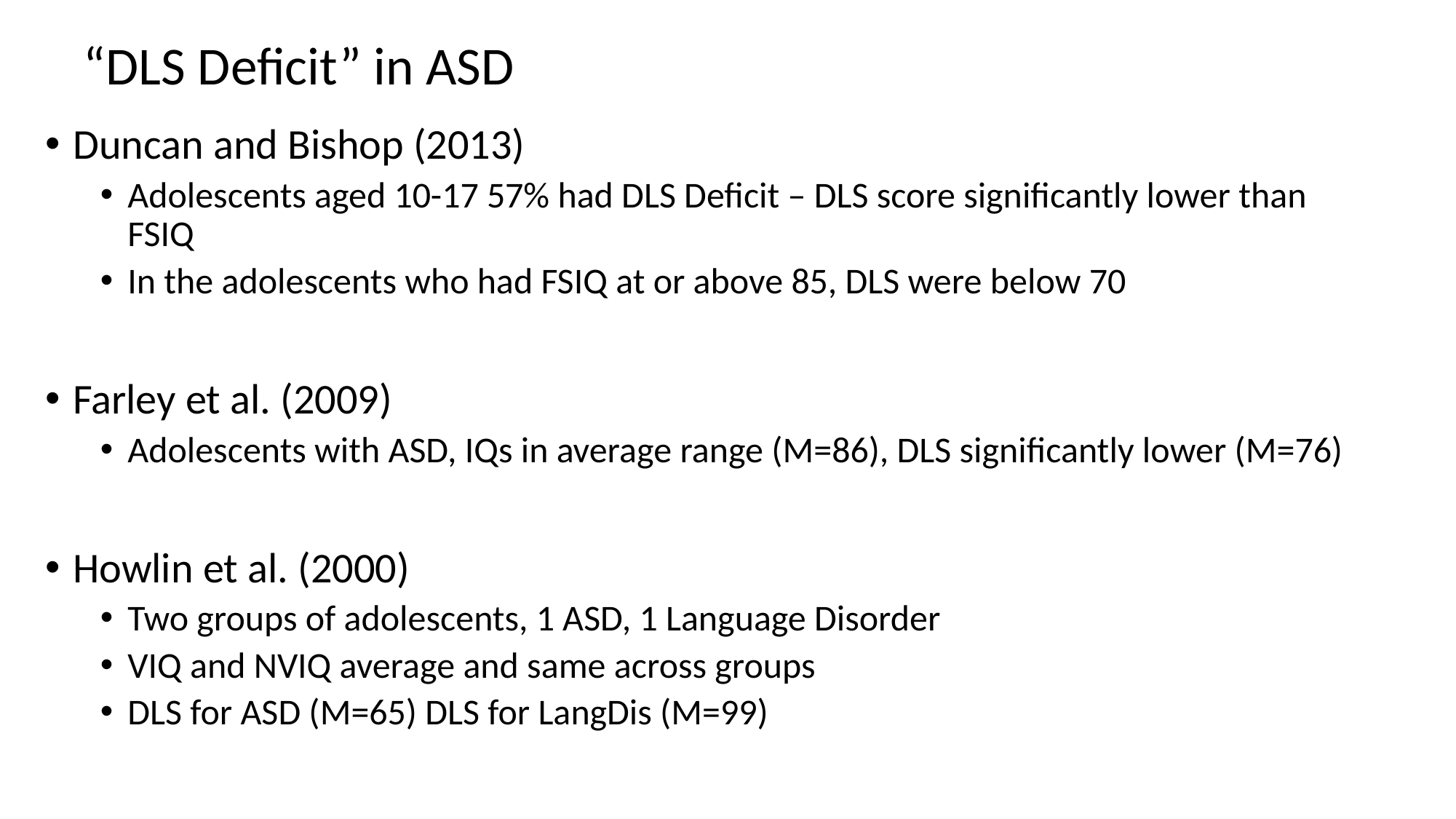

# “DLS Deficit” in ASD
Duncan and Bishop (2013)
Adolescents aged 10-17 57% had DLS Deficit – DLS score significantly lower than FSIQ
In the adolescents who had FSIQ at or above 85, DLS were below 70

Farley et al. (2009)
Adolescents with ASD, IQs in average range (M=86), DLS significantly lower (M=76)

Howlin et al. (2000)
Two groups of adolescents, 1 ASD, 1 Language Disorder
VIQ and NVIQ average and same across groups
DLS for ASD (M=65) DLS for LangDis (M=99)